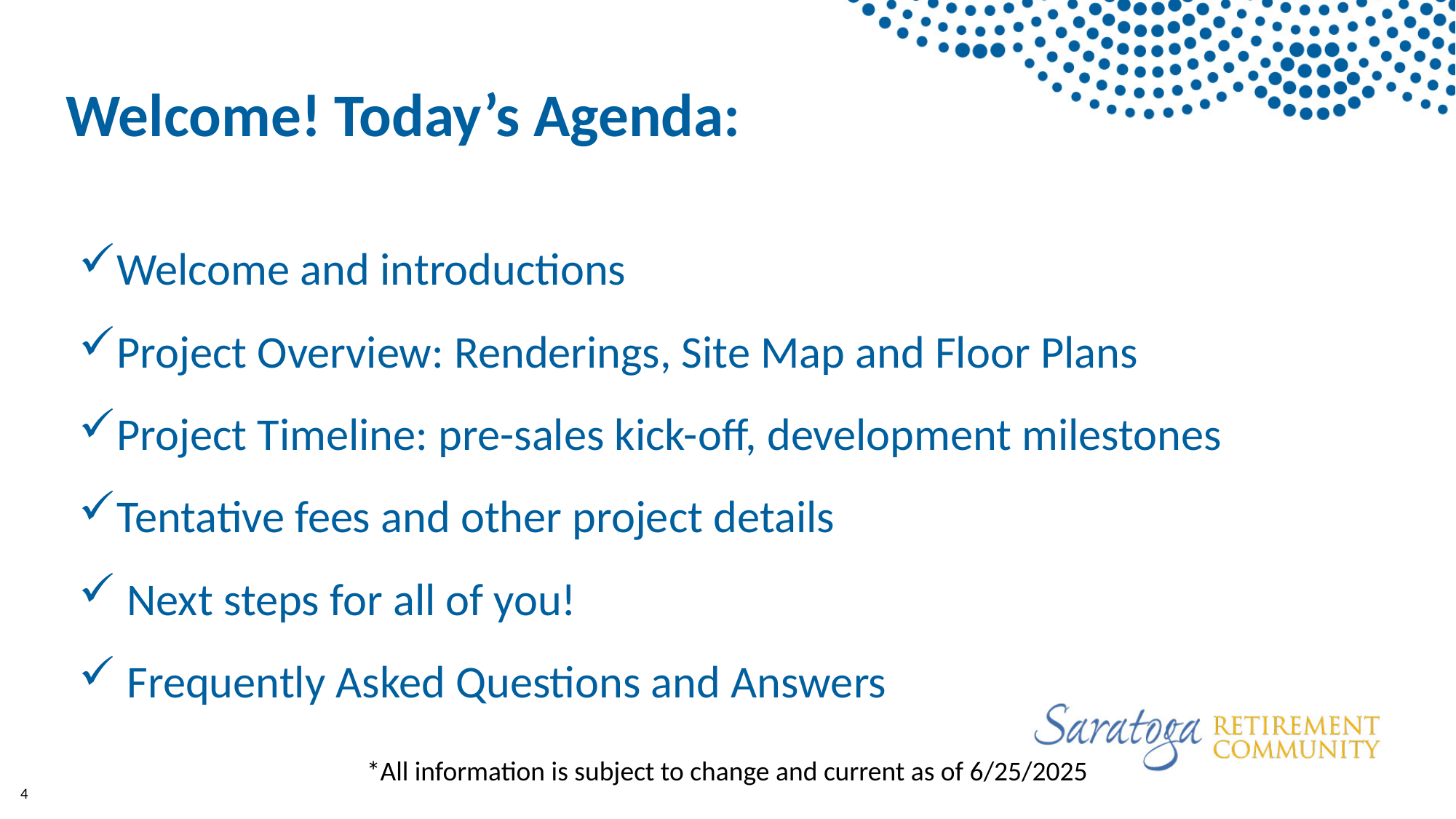

Welcome! Today’s Agenda:
Welcome and introductions
Project Overview: Renderings, Site Map and Floor Plans
Project Timeline: pre-sales kick-off, development milestones
Tentative fees and other project details
 Next steps for all of you!
 Frequently Asked Questions and Answers
*All information is subject to change and current as of 6/25/2025